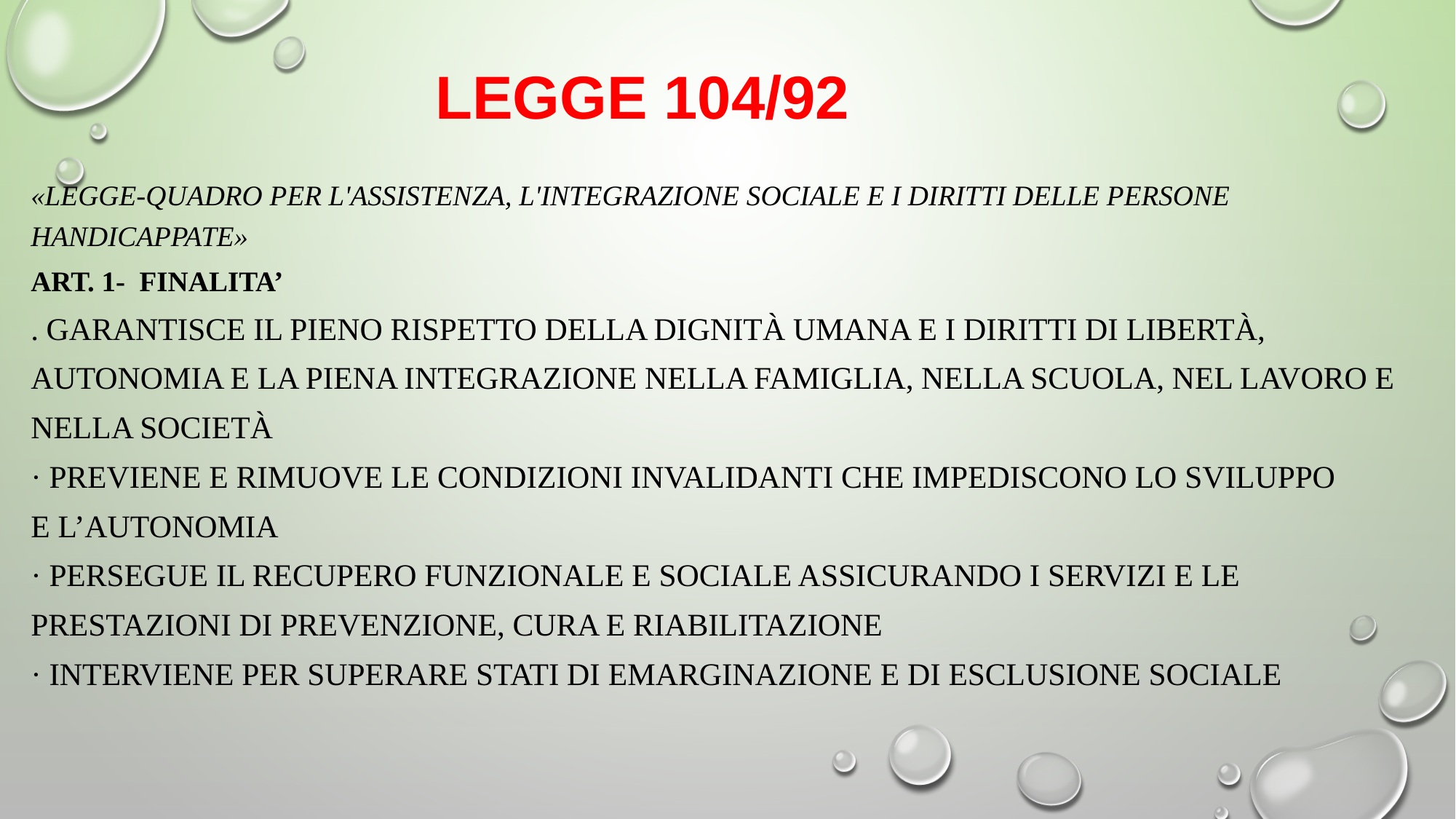

# LEGGE 104/92
«Legge-quadro per l'assistenza, l'integrazione sociale e i diritti delle persone handicappate»
Art. 1-  FINALITA’
. Garantisce il pieno rispetto della dignità umana e i diritti di libertà,
autonomia e la piena integrazione nella famiglia, nella scuola, nel lavoro e
nella società
· Previene e rimuove le condizioni invalidanti che impediscono lo sviluppo
e l’autonomia
· Persegue il recupero funzionale e sociale assicurando i servizi e le
prestazioni di prevenzione, cura e riabilitazione
· Interviene per superare stati di emarginazione e di esclusione sociale